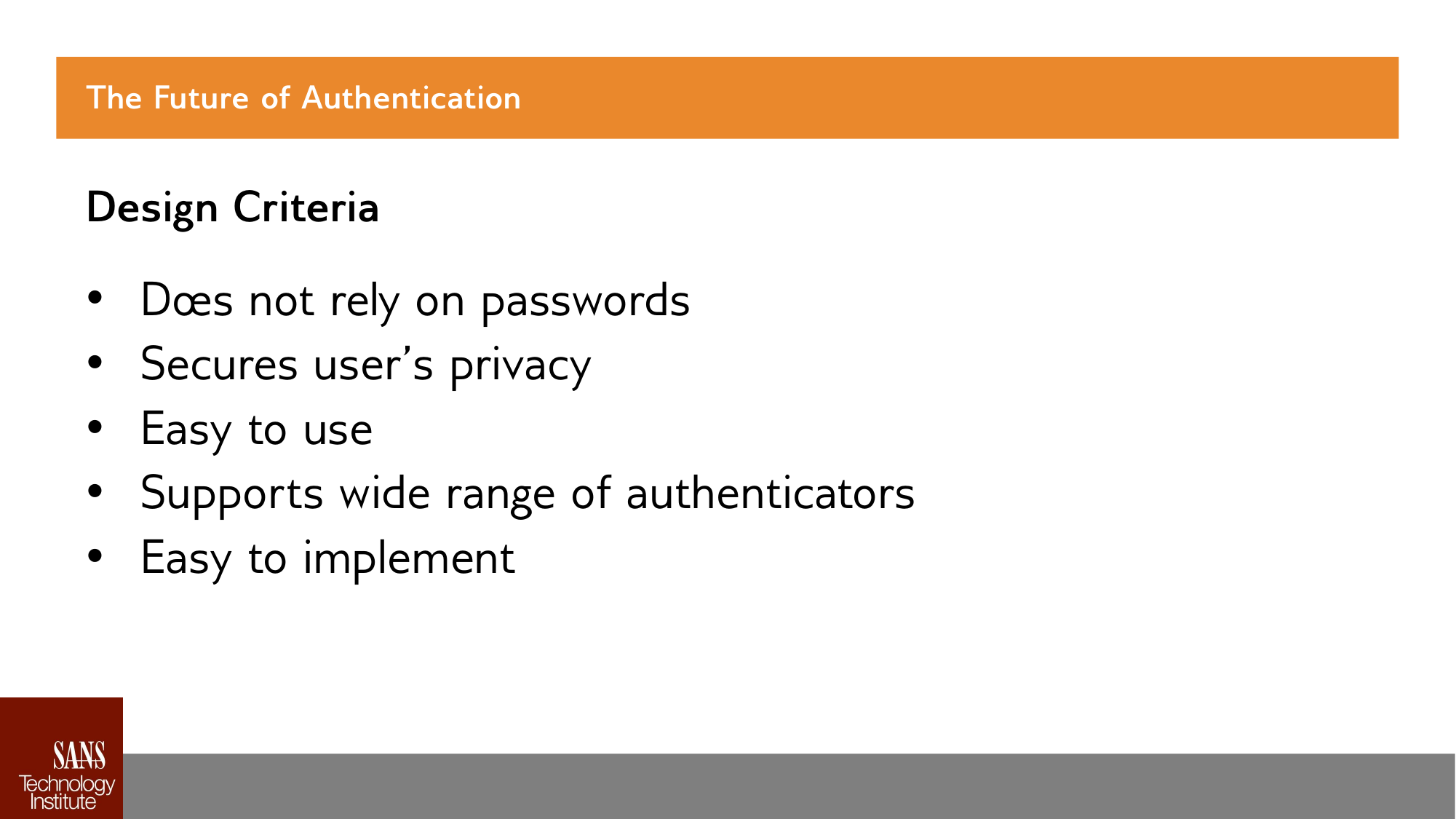

# The Future of Authentication
Design Criteria
Does not rely on passwords
Secures user’s privacy
Easy to use
Supports wide range of authenticators
Easy to implement